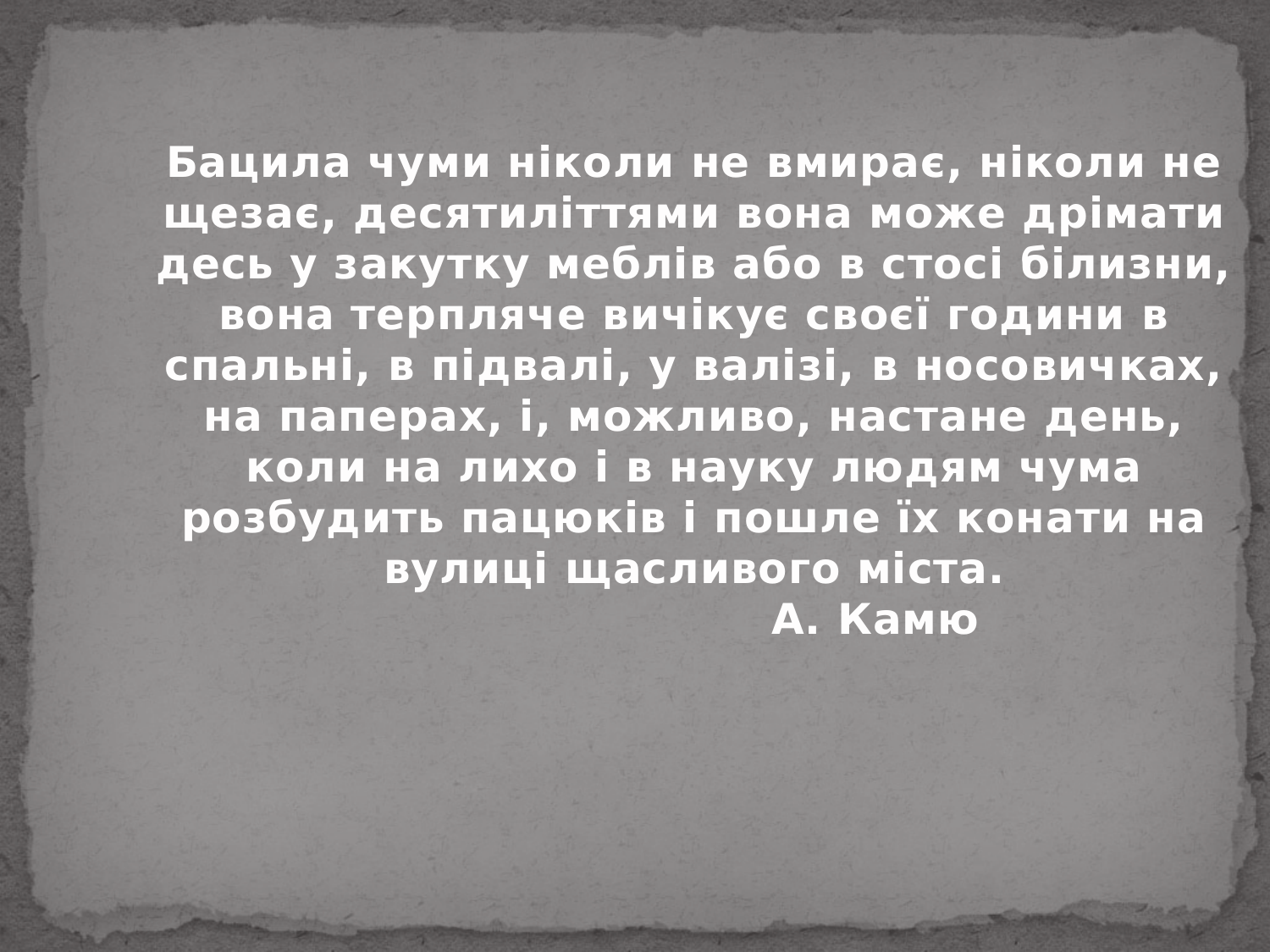

Бацила чуми ніколи не вмирає, ніколи не щезає, десятиліттями вона може дрімати десь у закутку меблів або в стосі білизни, вона терпляче вичікує своєї години в спальні, в підвалі, у валізі, в носовичках, на паперах, і, можливо, настане день, коли на лихо і в науку людям чума розбудить пацюків і пошле їх конати на вулиці щасливого міста.
                       А. Камю